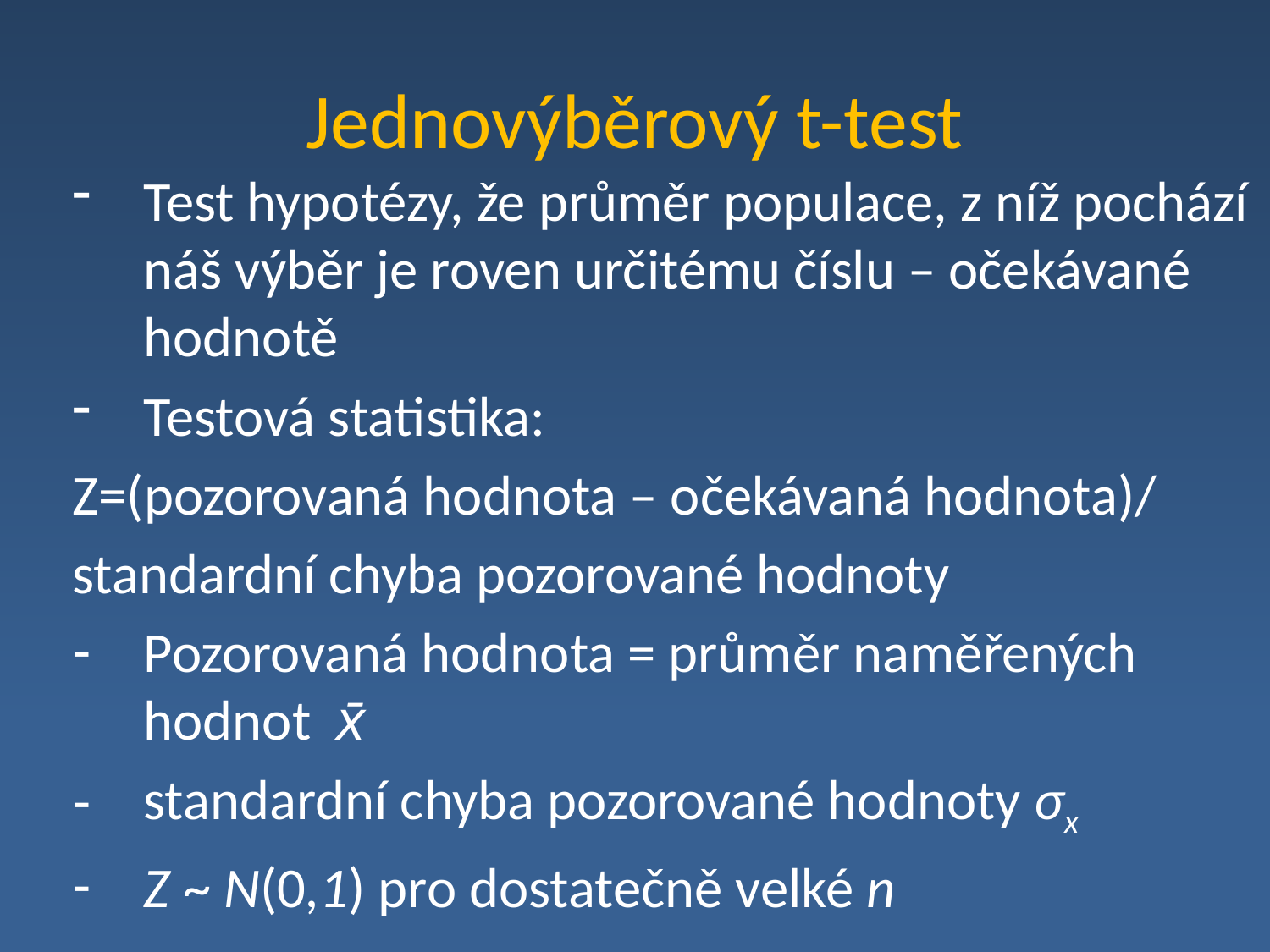

# Jednovýběrový t-test
Test hypotézy, že průměr populace, z níž pochází náš výběr je roven určitému číslu – očekávané hodnotě
Testová statistika:
Z=(pozorovaná hodnota – očekávaná hodnota)/
standardní chyba pozorované hodnoty
Pozorovaná hodnota = průměr naměřených hodnot  x̄
standardní chyba pozorované hodnoty σx
Z ~ N(0,1) pro dostatečně velké n